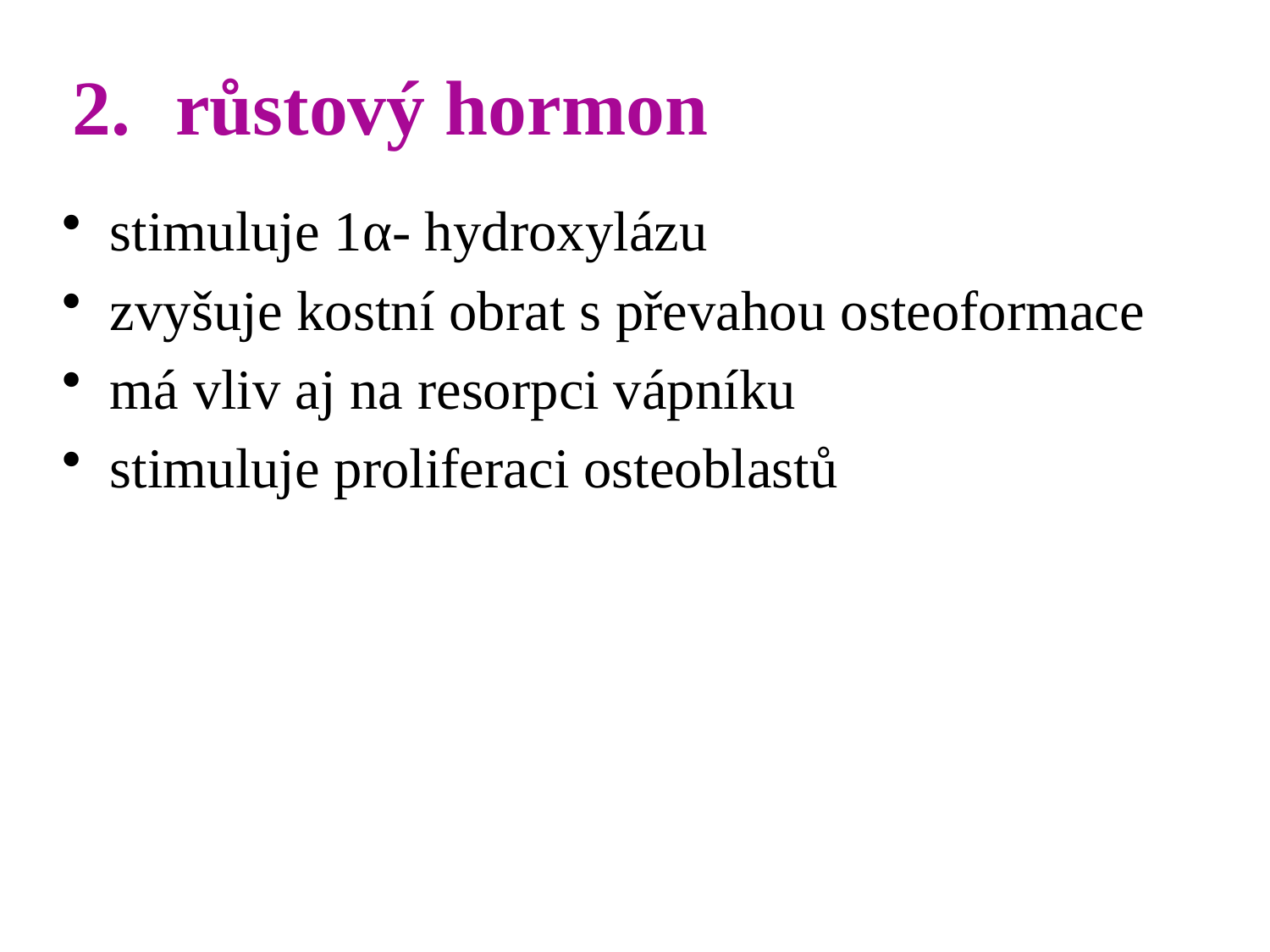

# růstový hormon
stimuluje 1α- hydroxylázu
zvyšuje kostní obrat s převahou osteoformace
má vliv aj na resorpci vápníku
stimuluje proliferaci osteoblastů